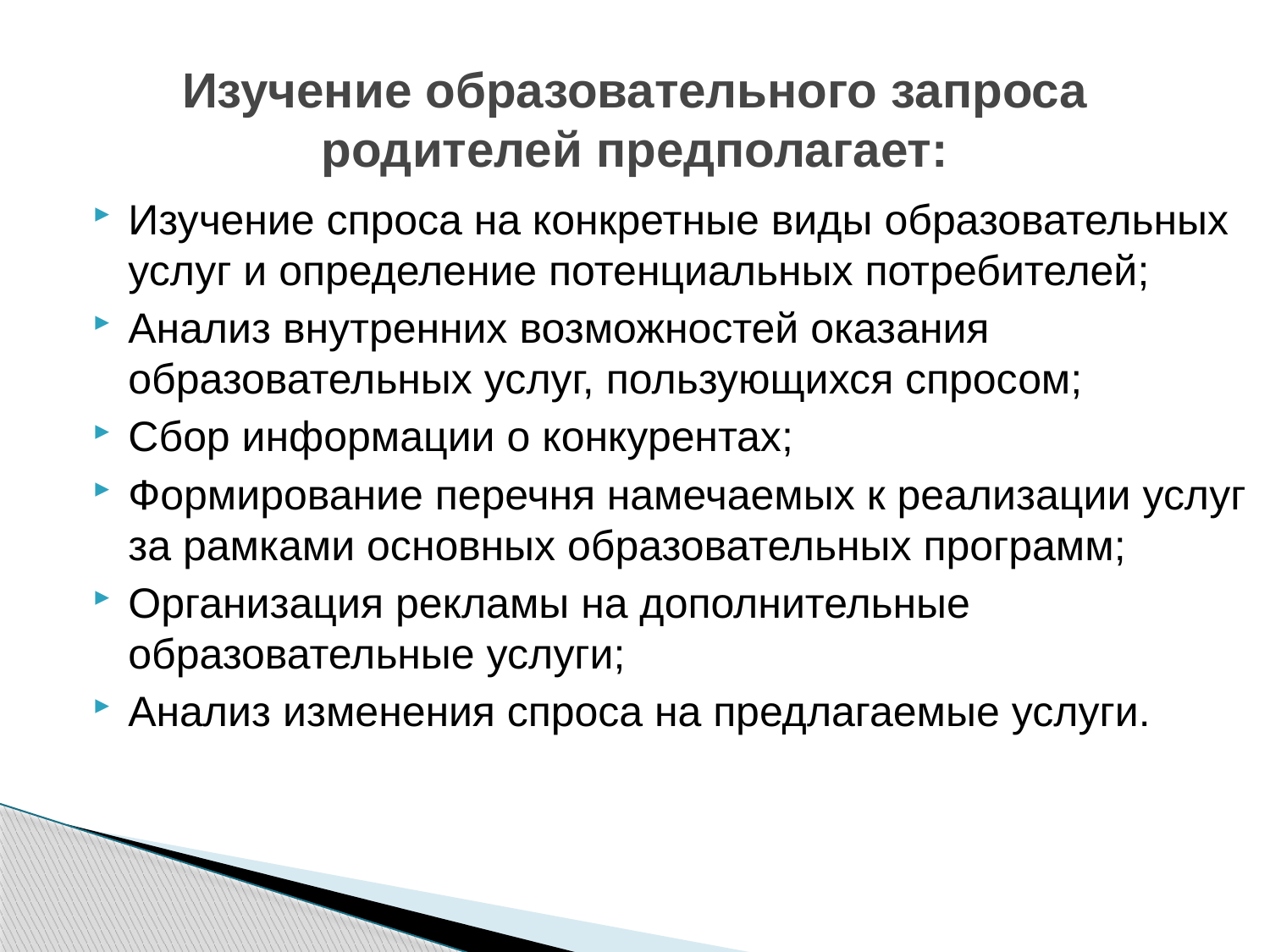

# Изучение образовательного запроса родителей предполагает:
Изучение спроса на конкретные виды образовательных услуг и определение потенциальных потребителей;
Анализ внутренних возможностей оказания образовательных услуг, пользующихся спросом;
Сбор информации о конкурентах;
Формирование перечня намечаемых к реализации услуг за рамками основных образовательных программ;
Организация рекламы на дополнительные образовательные услуги;
Анализ изменения спроса на предлагаемые услуги.